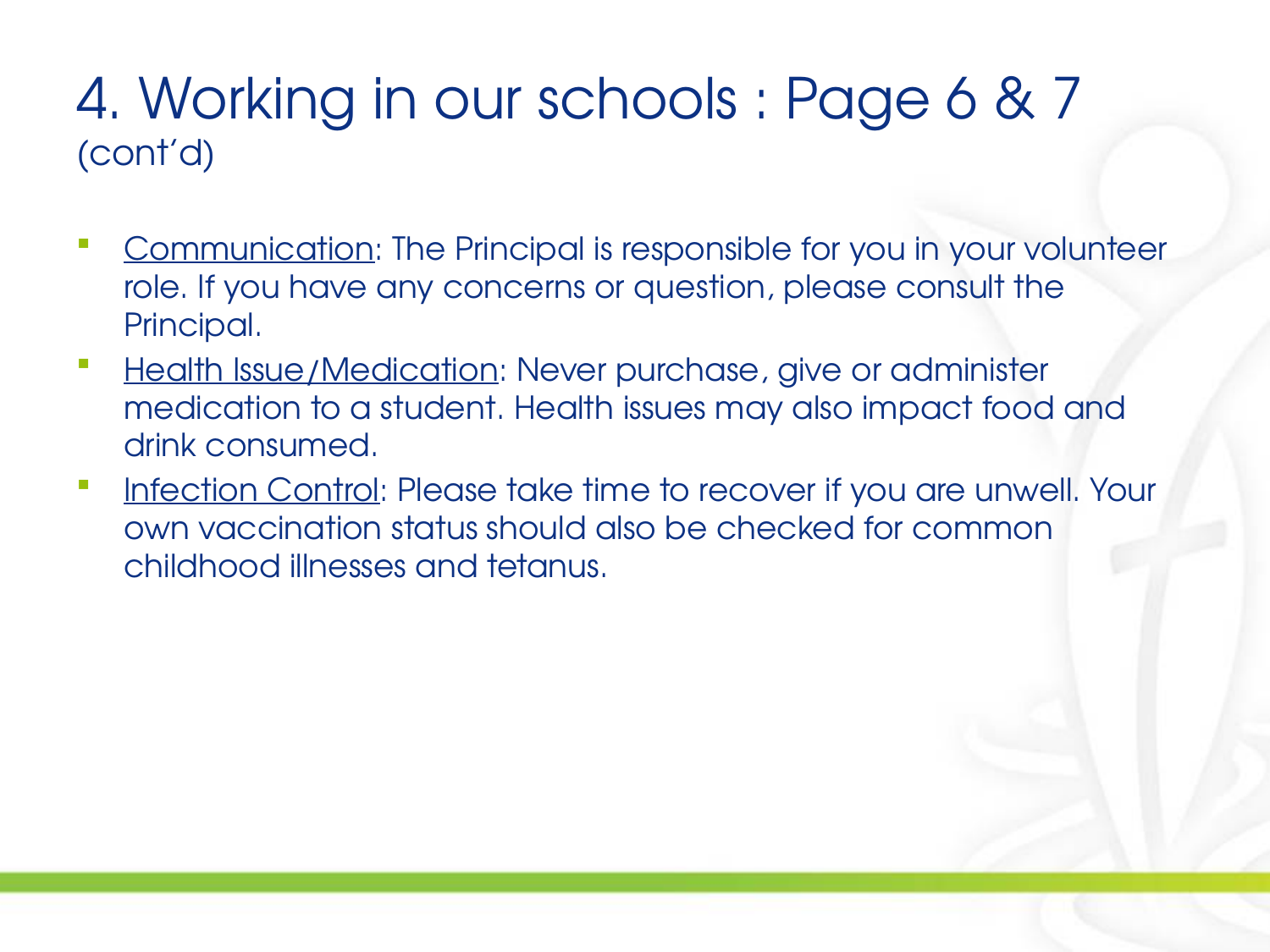

# 4. Working in our schools : Page 6 & 7 (cont’d)
Communication: The Principal is responsible for you in your volunteer role. If you have any concerns or question, please consult the Principal.
Health Issue/Medication: Never purchase, give or administer medication to a student. Health issues may also impact food and drink consumed.
Infection Control: Please take time to recover if you are unwell. Your own vaccination status should also be checked for common childhood illnesses and tetanus.